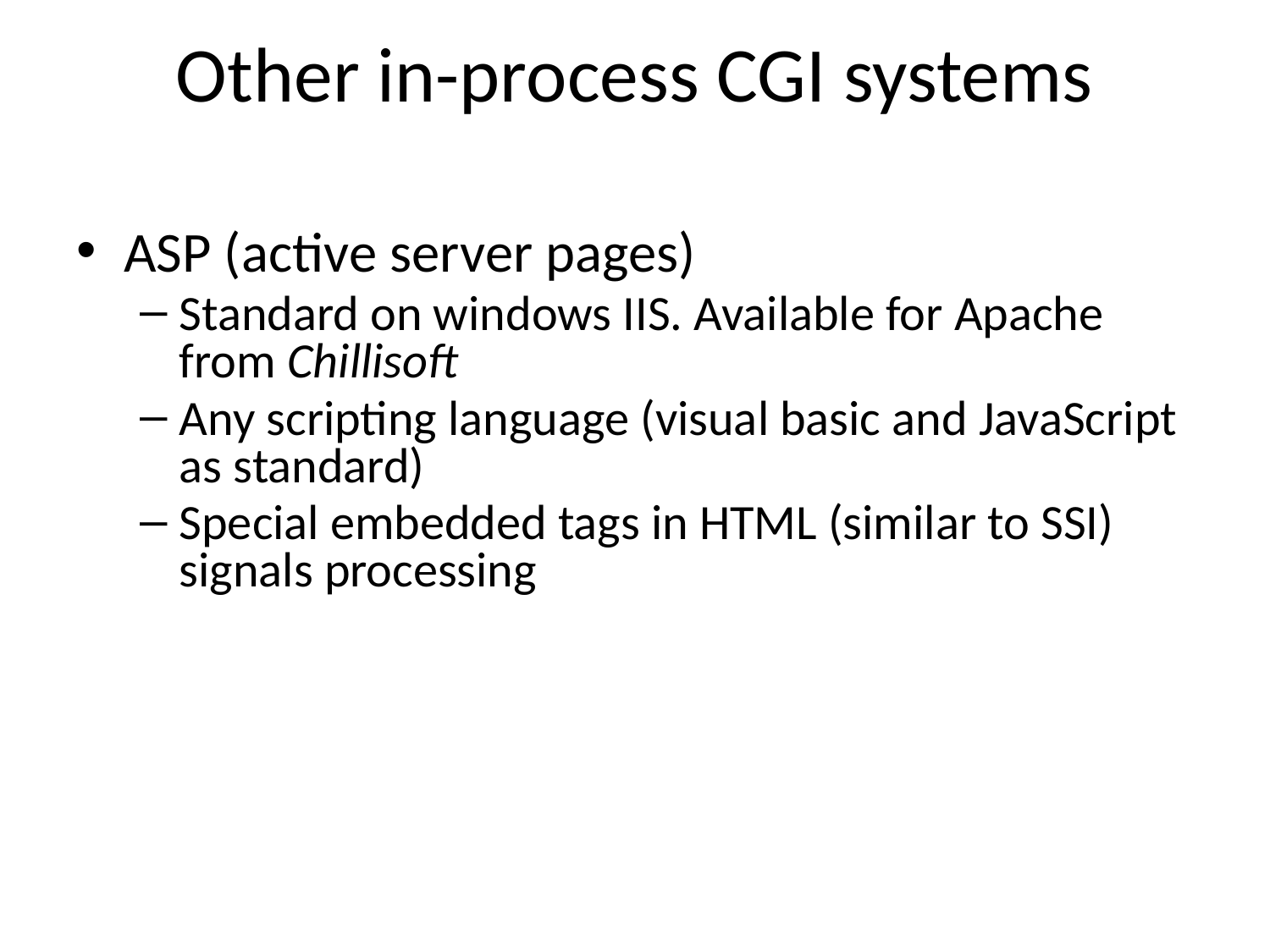

# Other in-process CGI systems
ASP (active server pages)
Standard on windows IIS. Available for Apache from Chillisoft
Any scripting language (visual basic and JavaScript as standard)
Special embedded tags in HTML (similar to SSI) signals processing